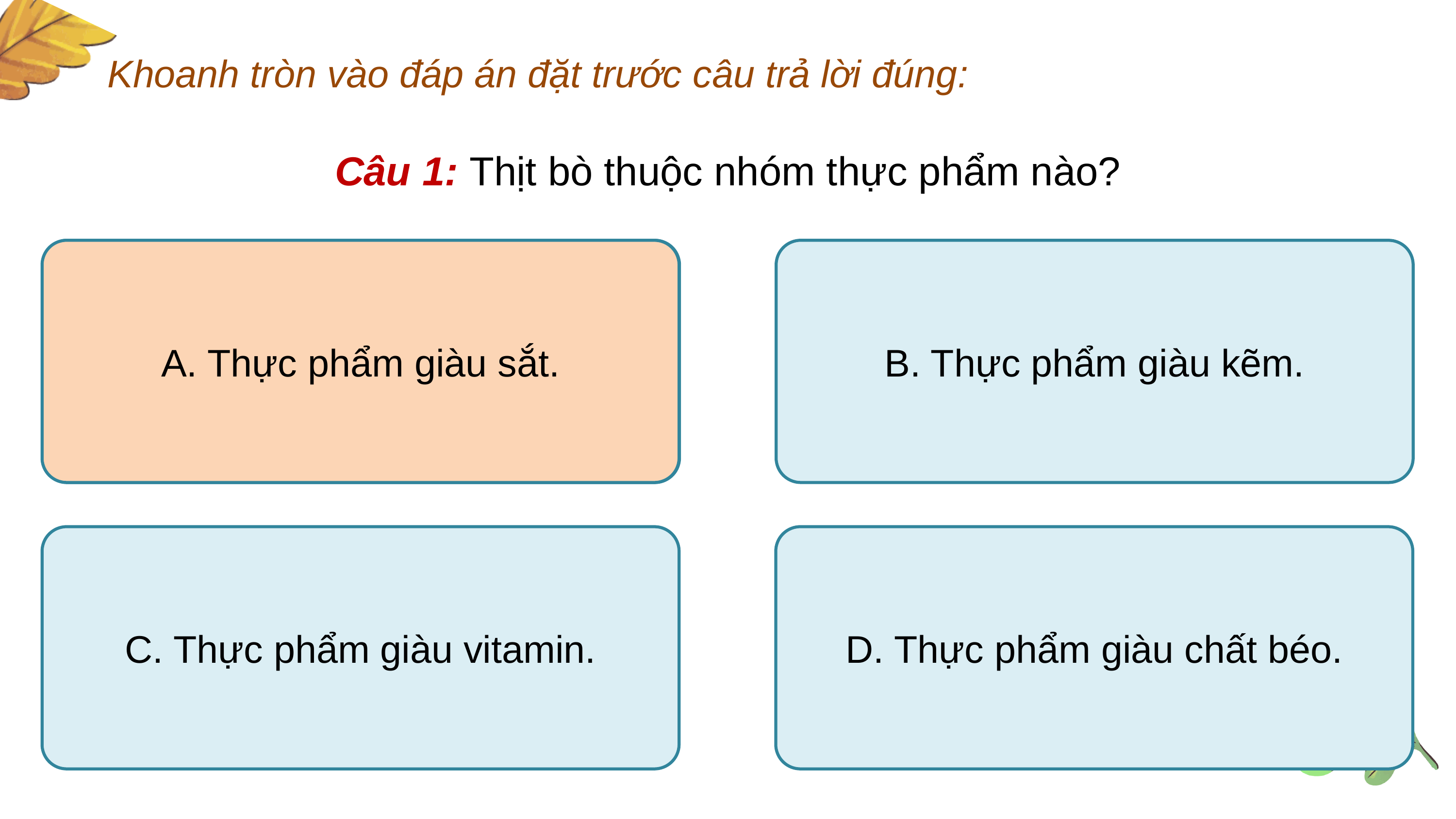

Khoanh tròn vào đáp án đặt trước câu trả lời đúng:
Câu 1: Thịt bò thuộc nhóm thực phẩm nào?
A. Thực phẩm giàu sắt.
A. Thực phẩm giàu sắt.
B. Thực phẩm giàu kẽm.
C. Thực phẩm giàu vitamin.
D. Thực phẩm giàu chất béo.